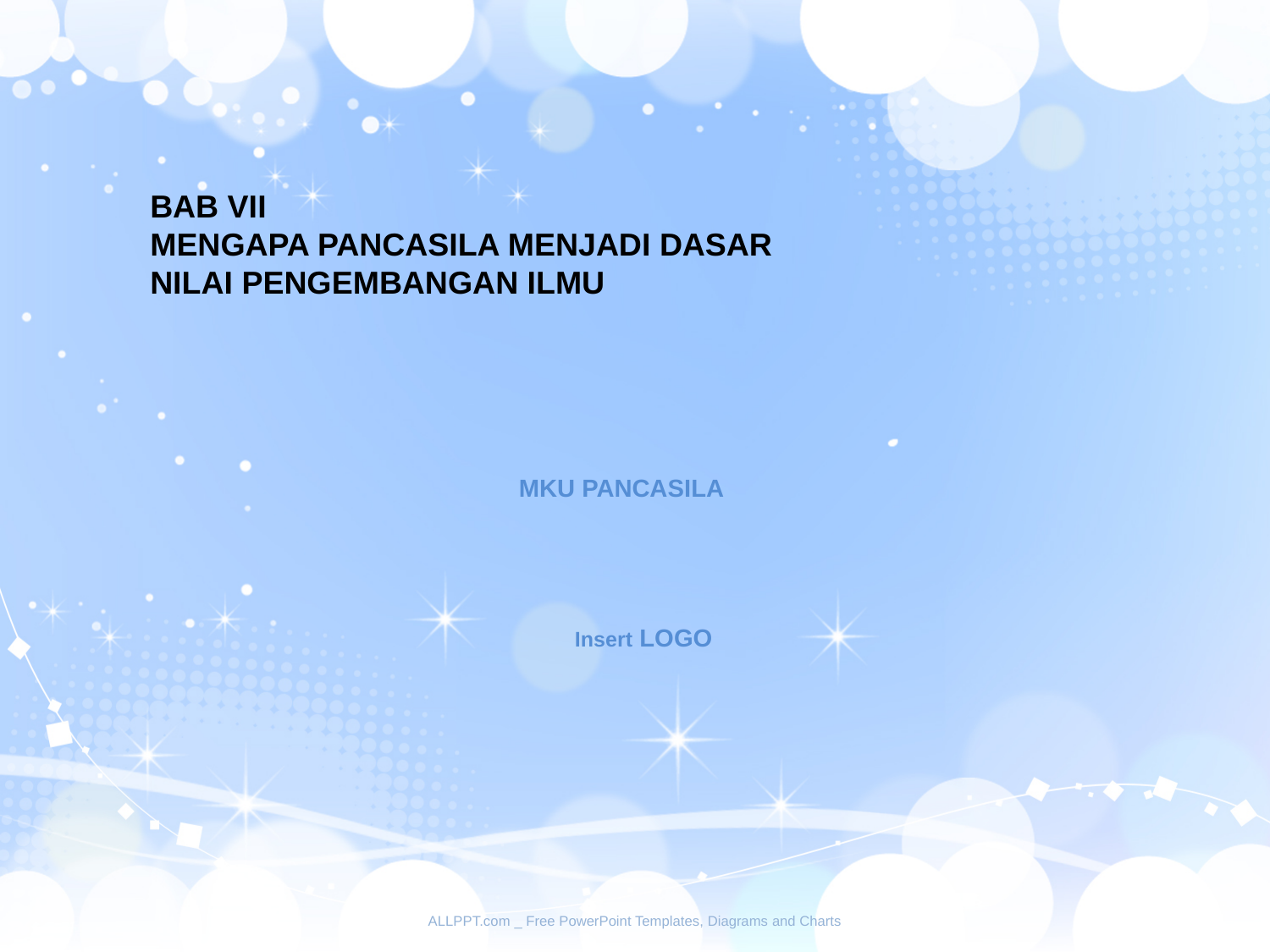

BAB VII
MENGAPA PANCASILA MENJADI DASAR
NILAI PENGEMBANGAN ILMU
MKU PANCASILA
Insert LOGO
ALLPPT.com _ Free PowerPoint Templates, Diagrams and Charts